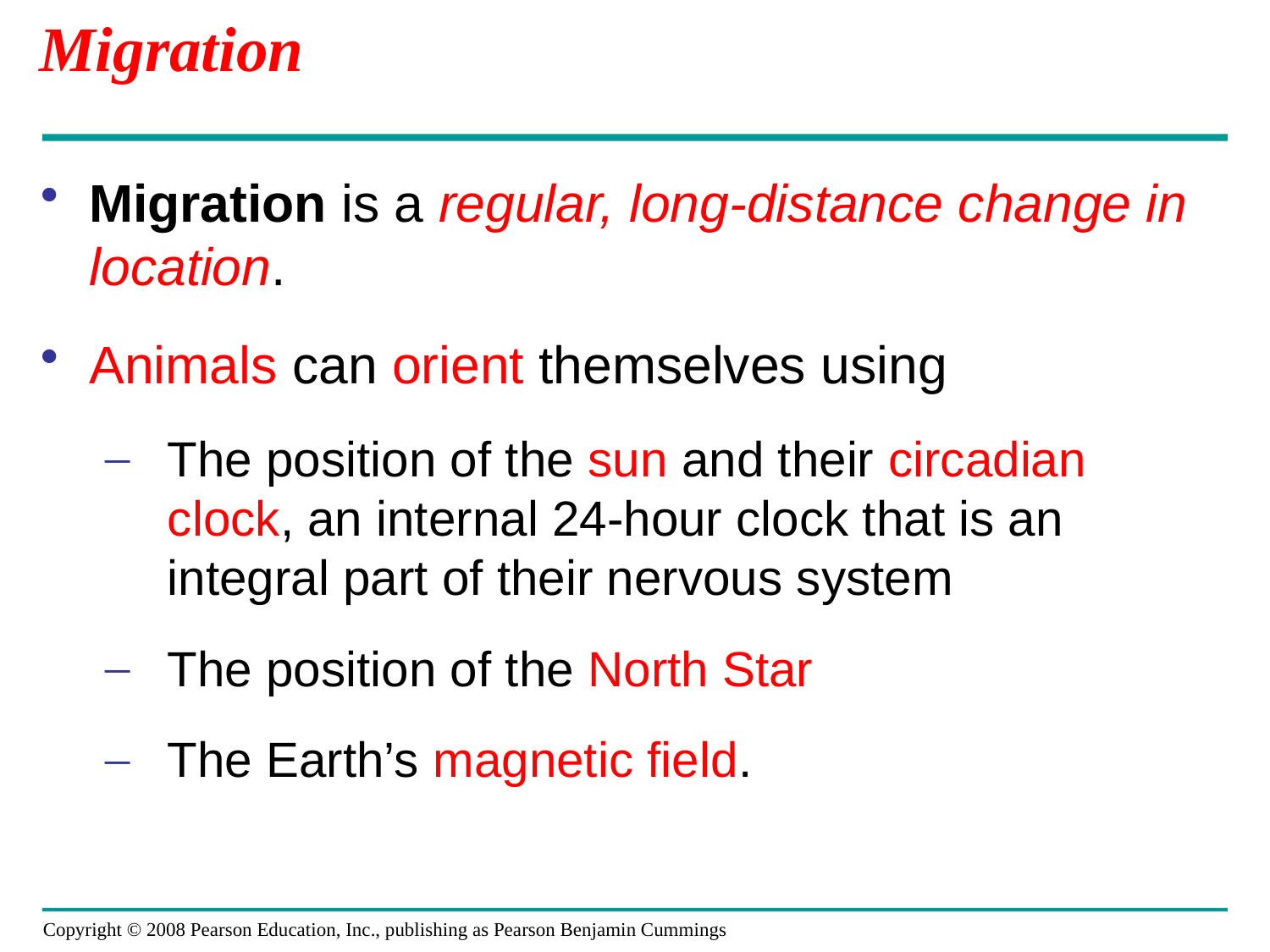

# Migration
Migration is a regular, long-distance change in location.
Animals can orient themselves using
The position of the sun and their circadian clock, an internal 24-hour clock that is an integral part of their nervous system
The position of the North Star
The Earth’s magnetic field.